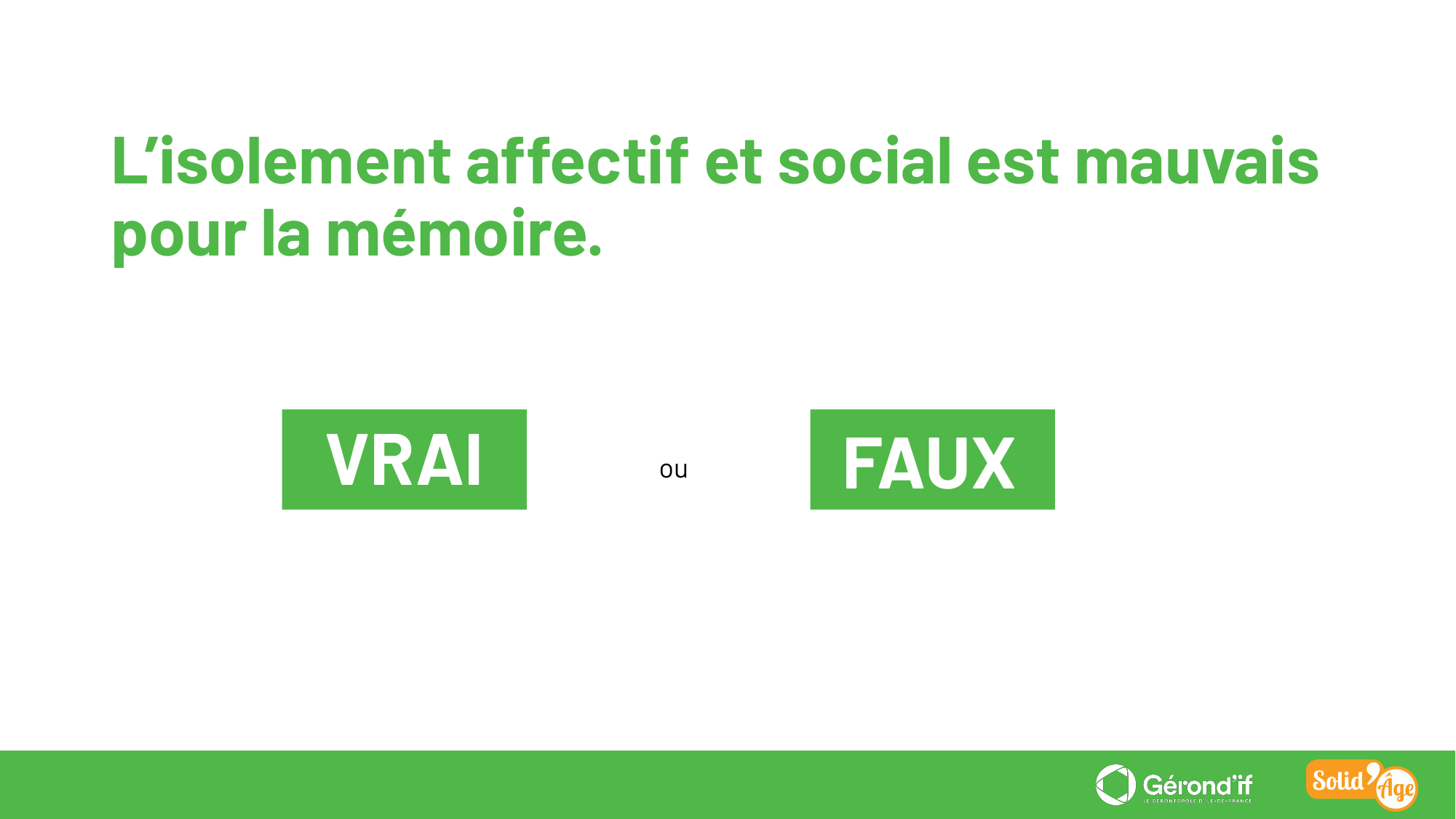

L’isolement affectif et social est mauvais pour la mémoire.

FAUX
VRAI
ou